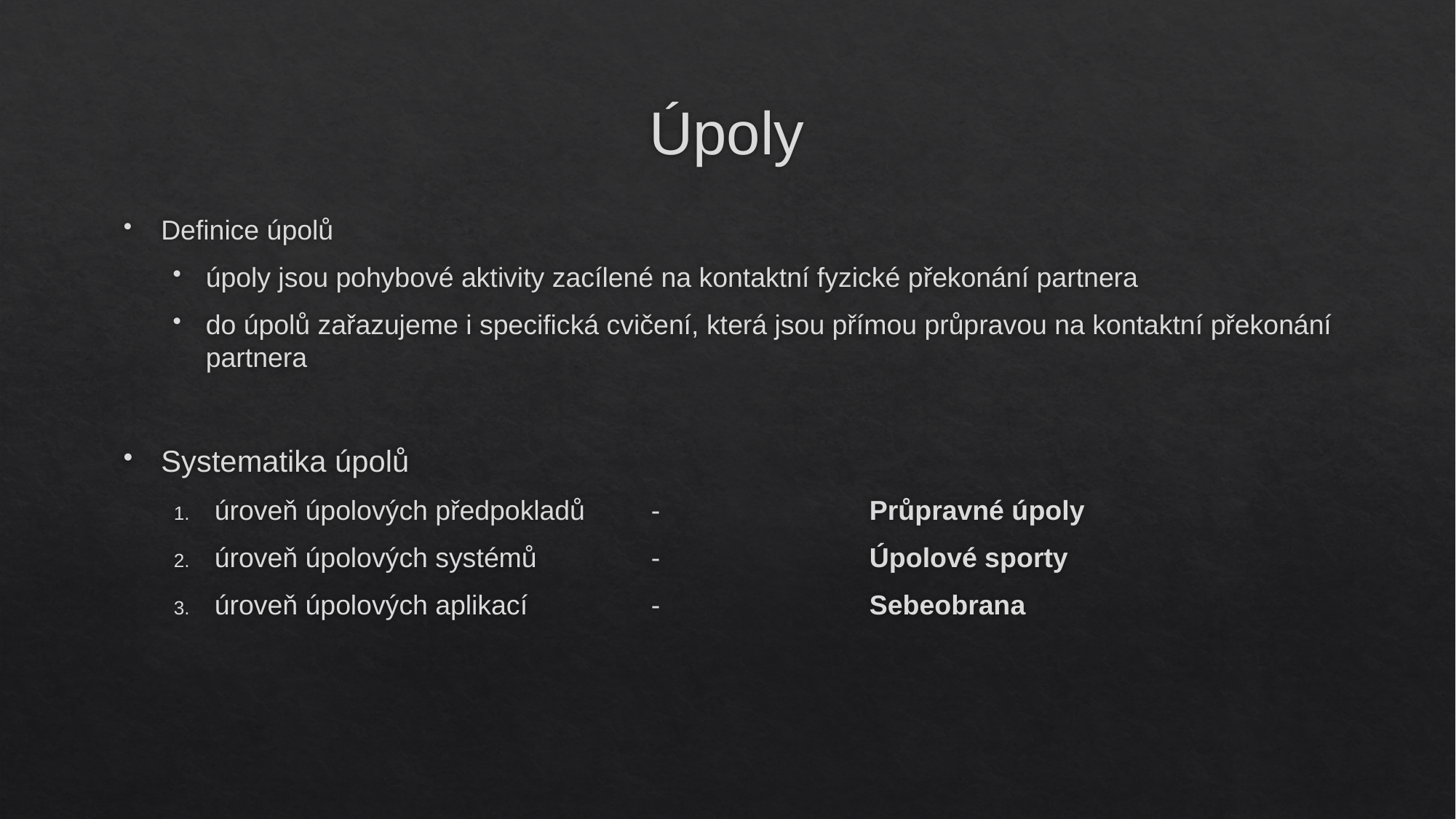

# Úpoly
Definice úpolů
úpoly jsou pohybové aktivity zacílené na kontaktní fyzické překonání partnera
do úpolů zařazujeme i specifická cvičení, která jsou přímou průpravou na kontaktní překonání partnera

Systematika úpolů
úroveň úpolových předpokladů 	-		Průpravné úpoly
úroveň úpolových systémů		-		Úpolové sporty
úroveň úpolových aplikací		-		Sebeobrana